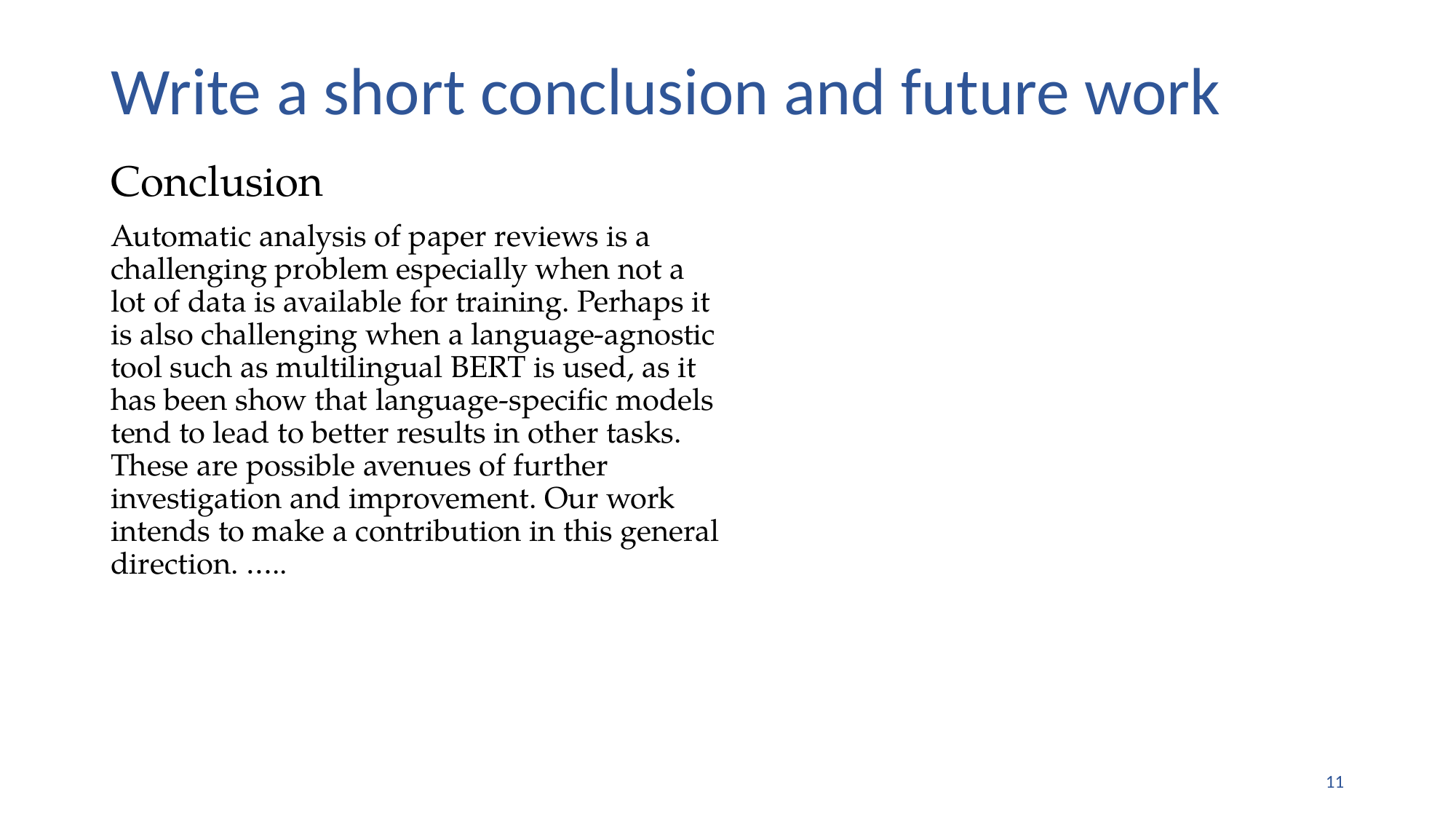

# Write a short conclusion and future work
Conclusion
Automatic analysis of paper reviews is a challenging problem especially when not a lot of data is available for training. Perhaps it is also challenging when a language-agnostic tool such as multilingual BERT is used, as it has been show that language-specific models tend to lead to better results in other tasks. These are possible avenues of further investigation and improvement. Our work intends to make a contribution in this general direction. …..
11